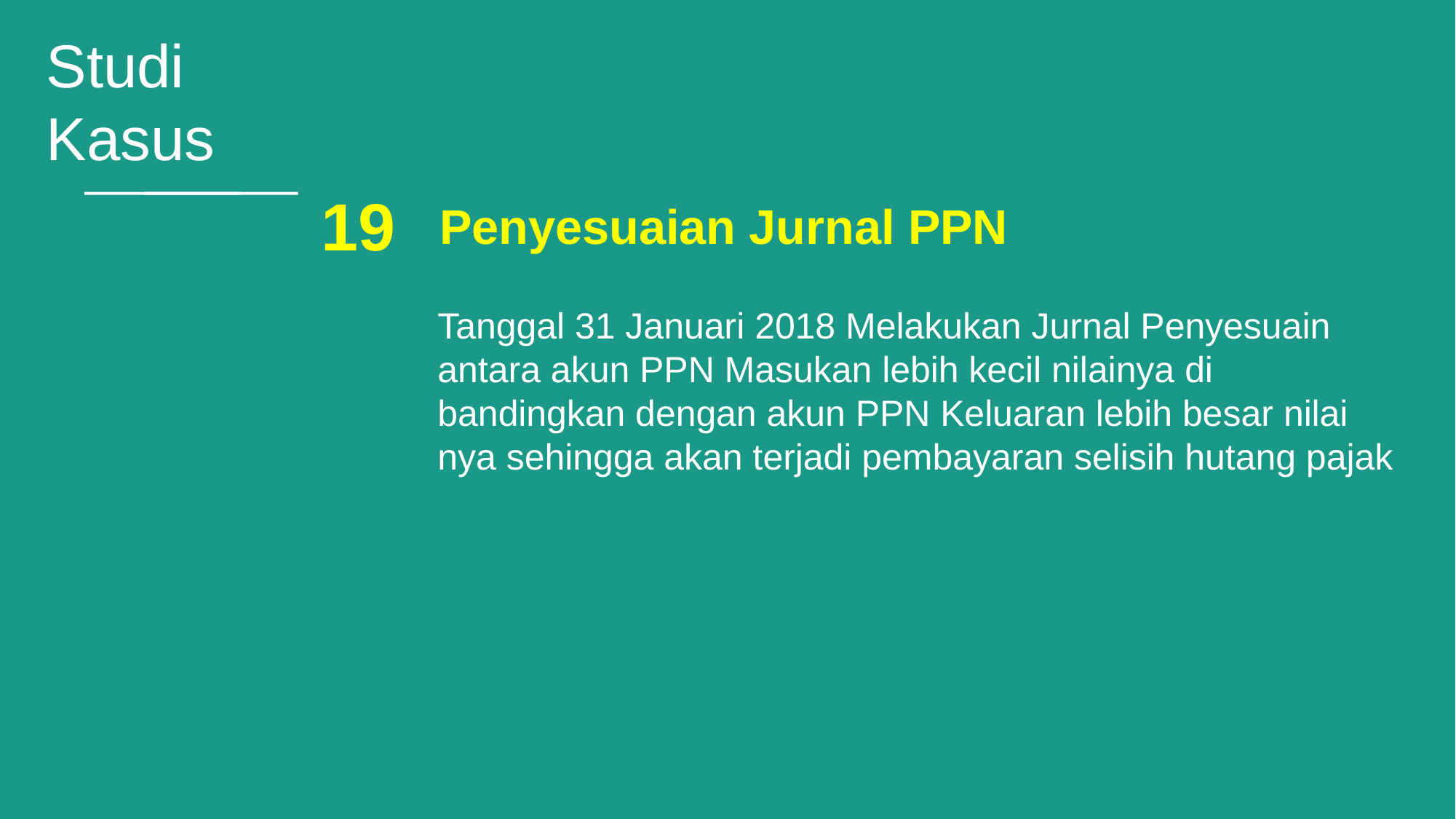

Studi
Kasus
19
Penyesuaian Jurnal PPN
Tanggal 31 Januari 2018 Melakukan Jurnal Penyesuain antara akun PPN Masukan lebih kecil nilainya di bandingkan dengan akun PPN Keluaran lebih besar nilai nya sehingga akan terjadi pembayaran selisih hutang pajak